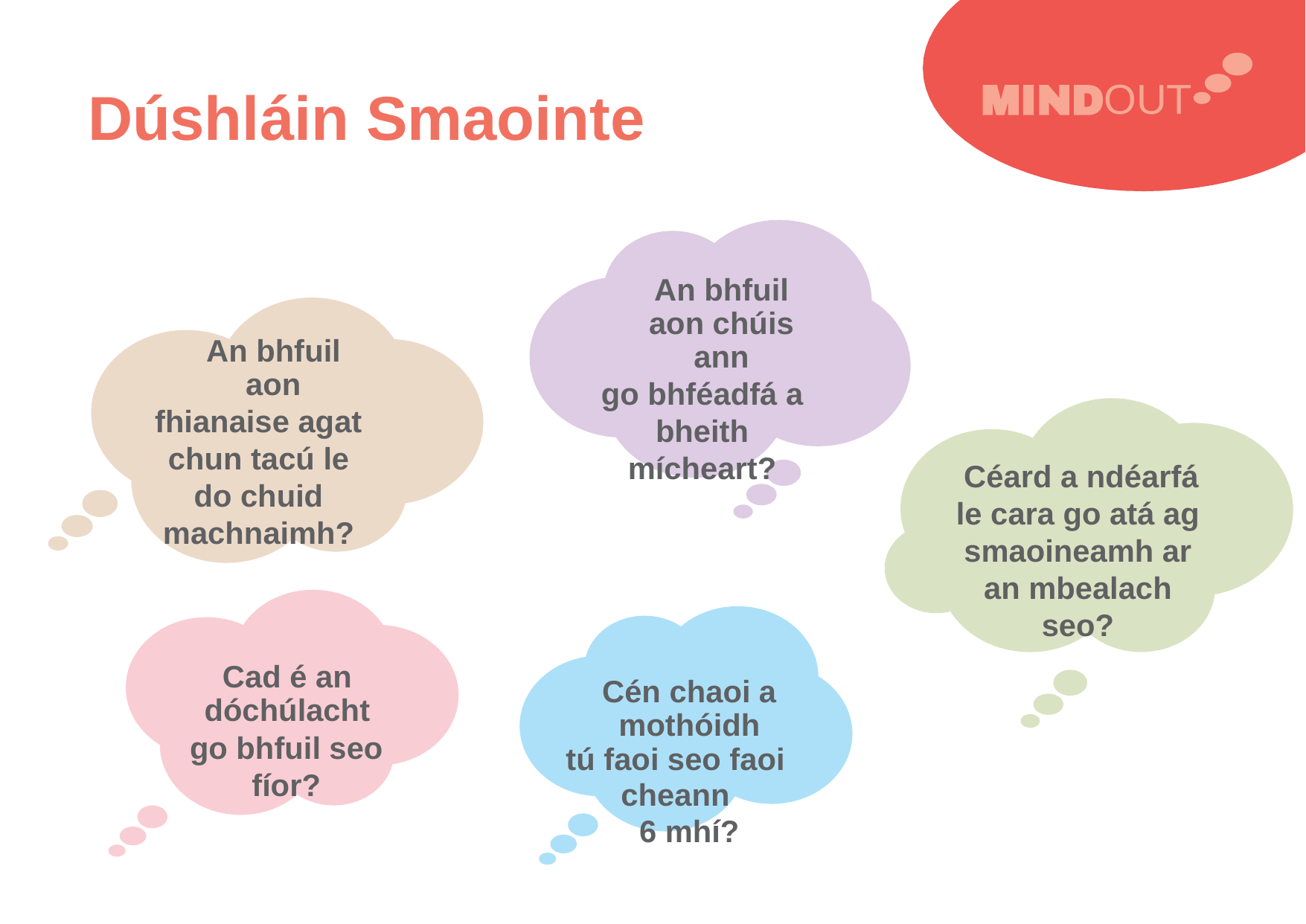

MINDOUT
Dúshláin Smaointe

An bhfuil aon chúis ann
go bhféadfá a bheith mícheart?

An bhfuil aon
fhianaise agat chun tacú le do chuid machnaimh?

Céard a ndéarfá
le cara go atá ag smaoineamh ar an mbealach seo?

Cad é an dóchúlacht
go bhfuil seo fíor?

Cén chaoi a mothóidh
tú faoi seo faoi cheann
6 mhí?